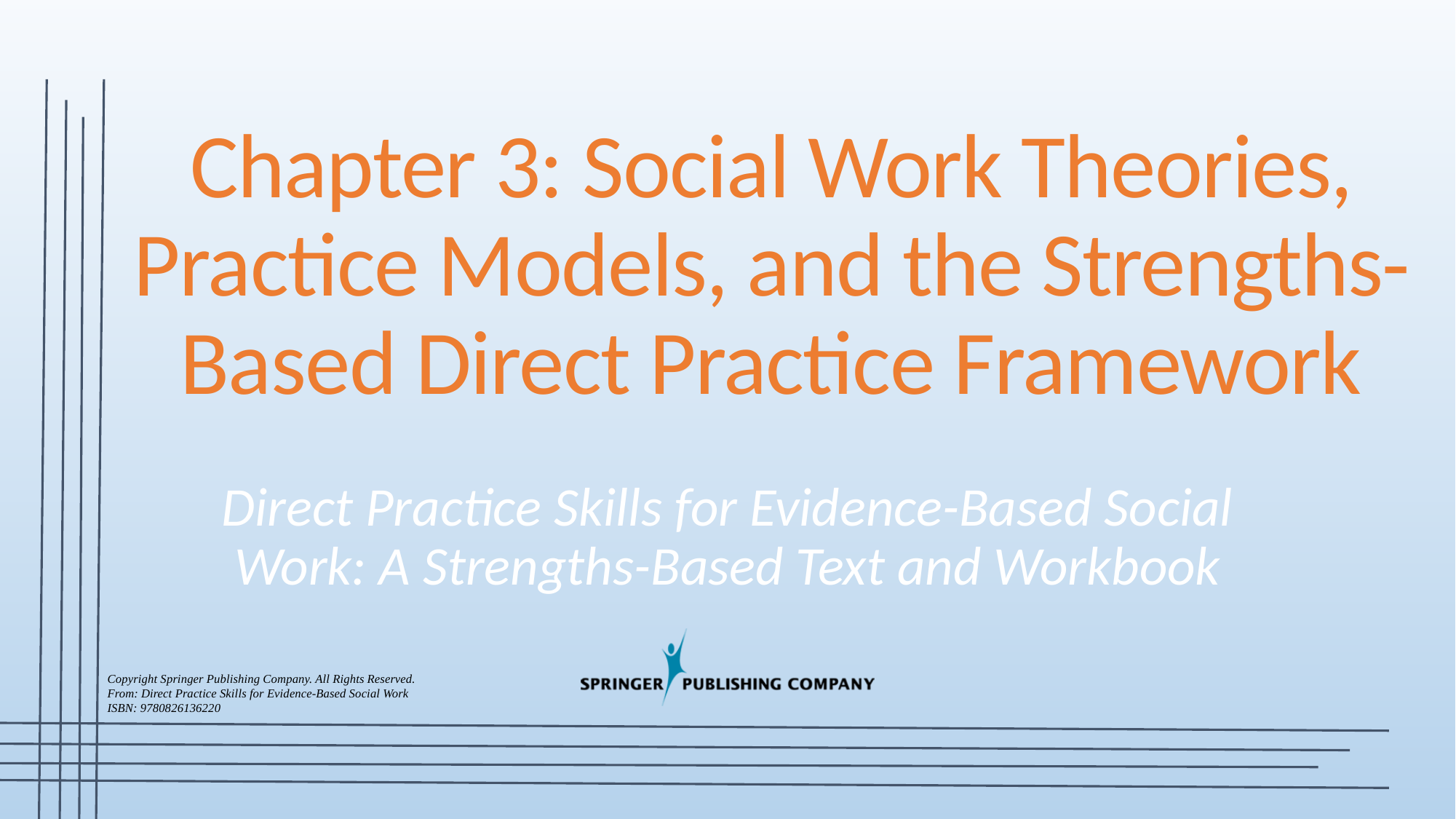

# Chapter 3: Social Work Theories, Practice Models, and the Strengths-Based Direct Practice Framework
Direct Practice Skills for Evidence-Based Social Work: A Strengths-Based Text and Workbook
Copyright Springer Publishing Company. All Rights Reserved.
From: Direct Practice Skills for Evidence-Based Social Work
ISBN: 9780826136220